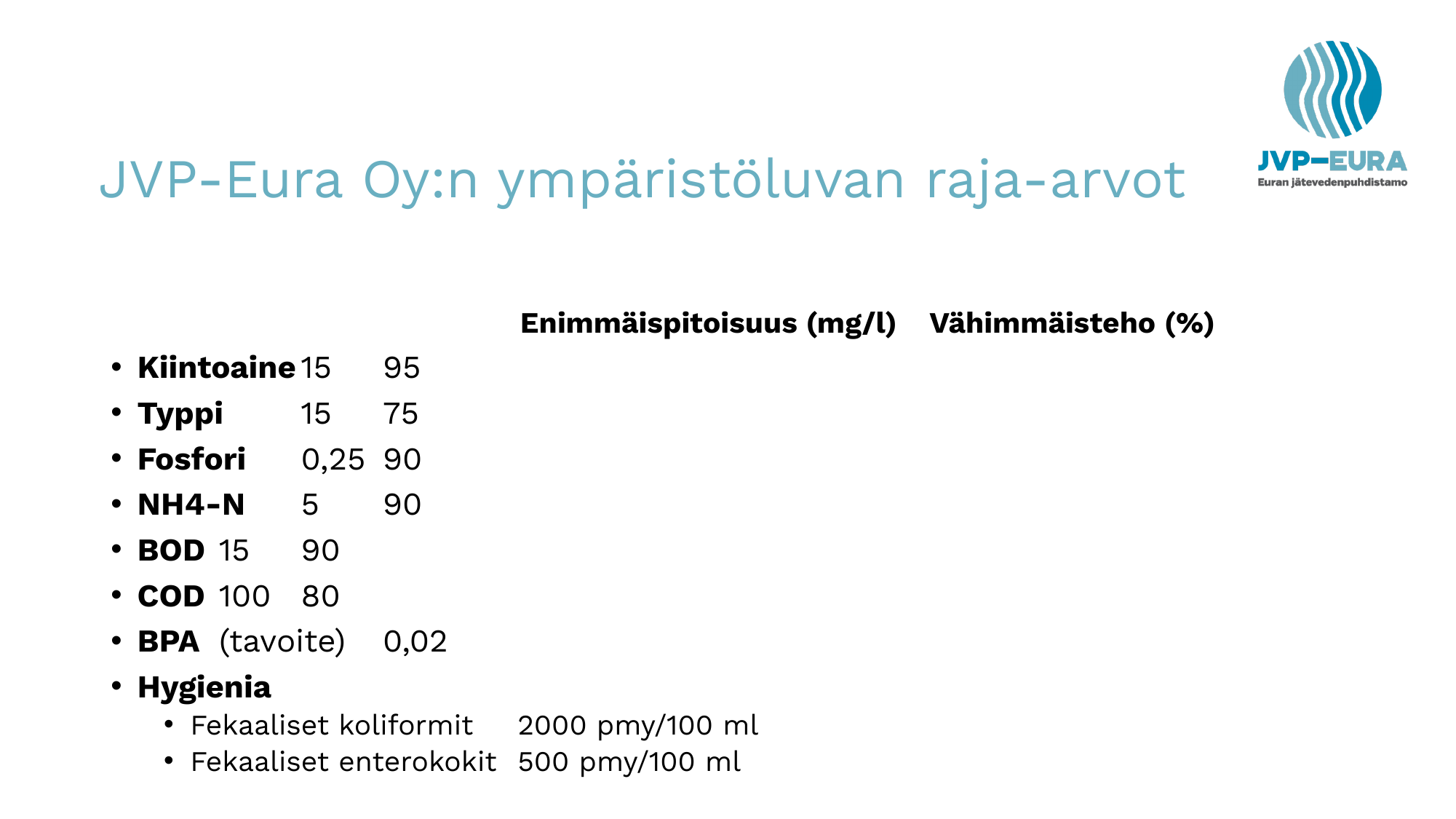

# JVP-Eura Oy:n ympäristöluvan raja-arvot

					Enimmäispitoisuus (mg/l)	Vähimmäisteho (%)
Kiintoaine					15 				95
Typpi					15   				75
Fosfori					0,25 				90
NH4-N					5  				90
BOD						15 				90
COD						100 				80
BPA	(tavoite)				0,02
Hygienia
Fekaaliset koliformit			2000 pmy/100 ml
Fekaaliset enterokokit			500 pmy/100 ml